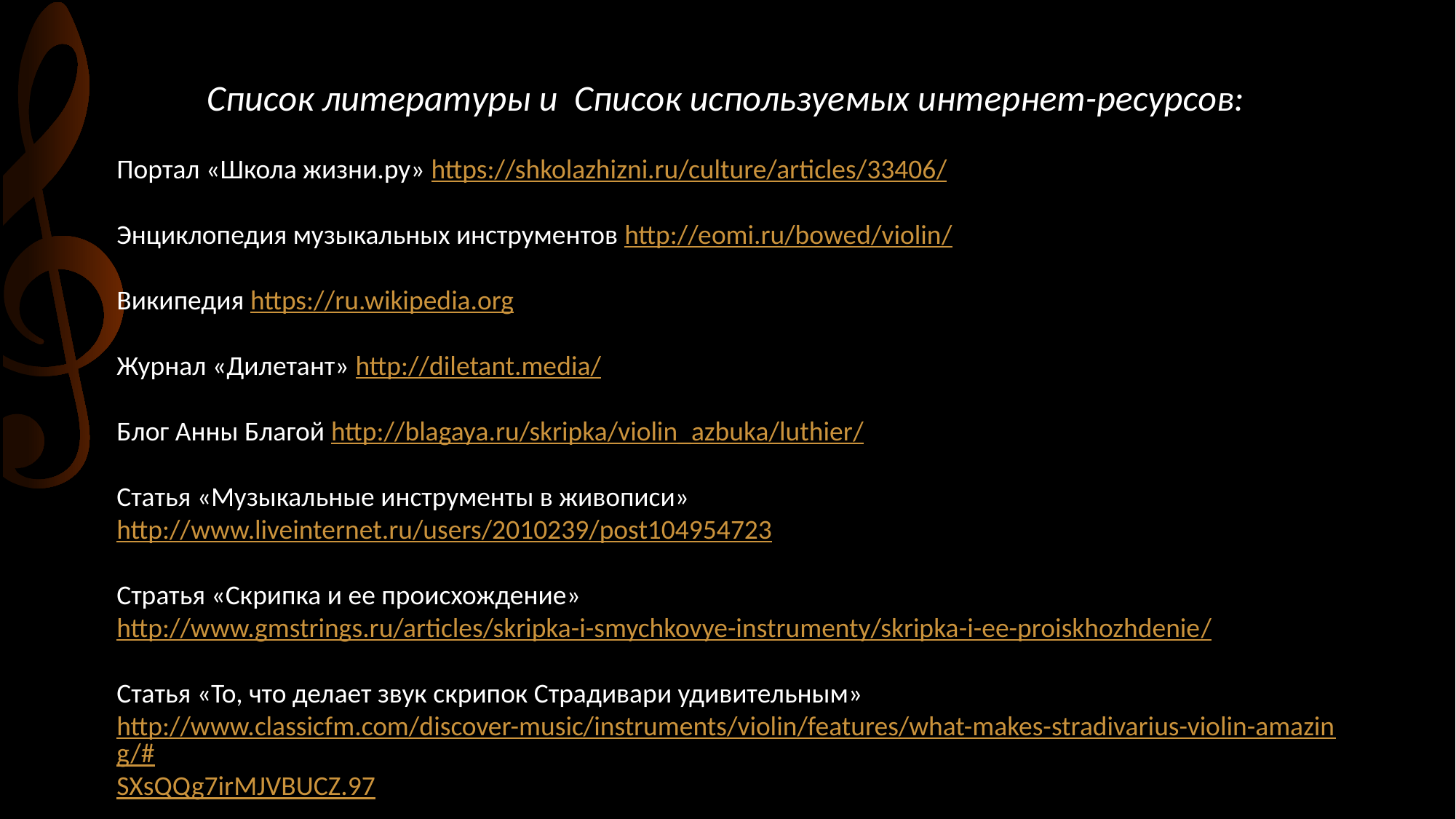

Список литературы и  Список используемых интернет-ресурсов:

Портал «Школа жизни.ру» https://shkolazhizni.ru/culture/articles/33406/

Энциклопедия музыкальных инструментов http://eomi.ru/bowed/violin/

Википедия https://ru.wikipedia.org

Журнал «Дилетант» http://diletant.media/

Блог Анны Благой http://blagaya.ru/skripka/violin_azbuka/luthier/

Статья «Музыкальные инструменты в живописи»
http://www.liveinternet.ru/users/2010239/post104954723

Стратья «Скрипка и ее происхождение» http://www.gmstrings.ru/articles/skripka-i-smychkovye-instrumenty/skripka-i-ee-proiskhozhdenie/

Статья «То, что делает звук скрипок Страдивари удивительным» http://www.classicfm.com/discover-music/instruments/violin/features/what-makes-stradivarius-violin-amazing/#SXsQQg7irMJVBUCZ.97